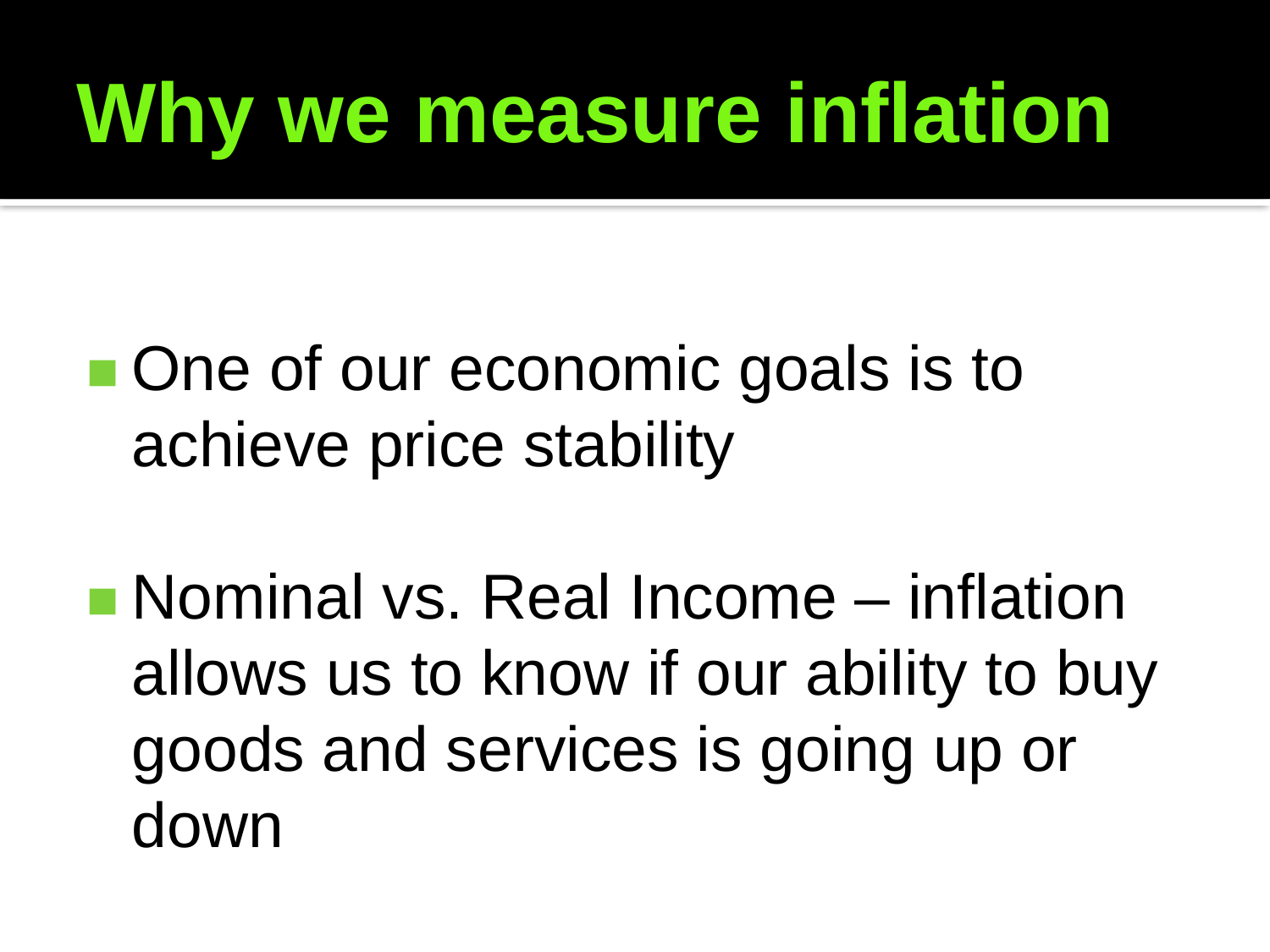

# Why we measure inflation

One of our economic goals is to achieve price stability

Nominal vs. Real Income – inflation allows us to know if our ability to buy goods and services is going up or down